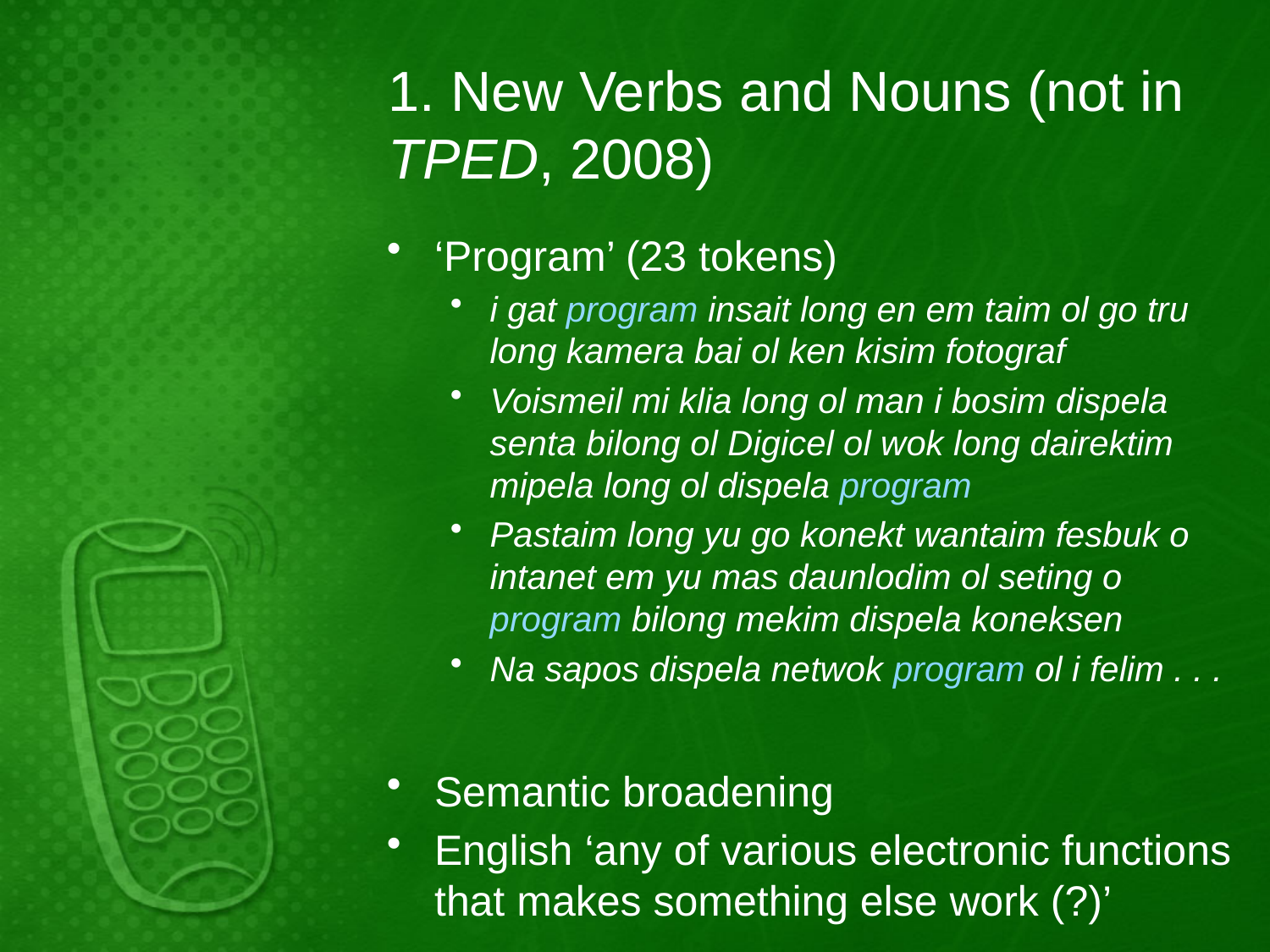

# 1. New Verbs and Nouns (not in TPED, 2008)
‘Program’ (23 tokens)
i gat program insait long en em taim ol go tru long kamera bai ol ken kisim fotograf
Voismeil mi klia long ol man i bosim dispela senta bilong ol Digicel ol wok long dairektim mipela long ol dispela program
Pastaim long yu go konekt wantaim fesbuk o intanet em yu mas daunlodim ol seting o program bilong mekim dispela koneksen
Na sapos dispela netwok program ol i felim . . .

Semantic broadening
English ‘any of various electronic functions that makes something else work (?)’